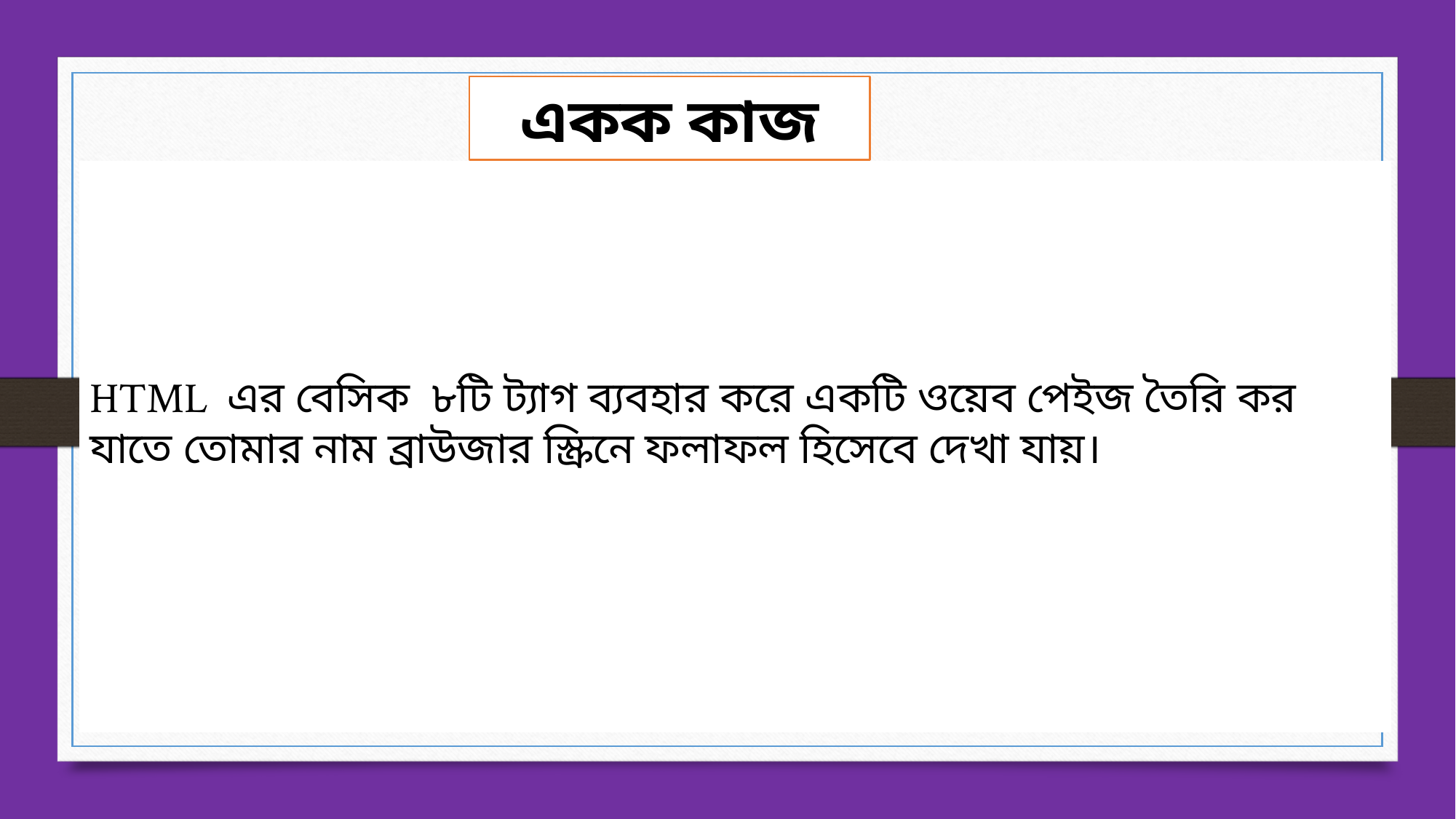

একক কাজ

HTML  এর বেসিক  ৮টি ট্যাগ ব্যবহার করে একটি ওয়েব পেইজ তৈরি কর যাতে তোমার নাম ব্রাউজার স্ক্রিনে ফলাফল হিসেবে দেখা যায়।